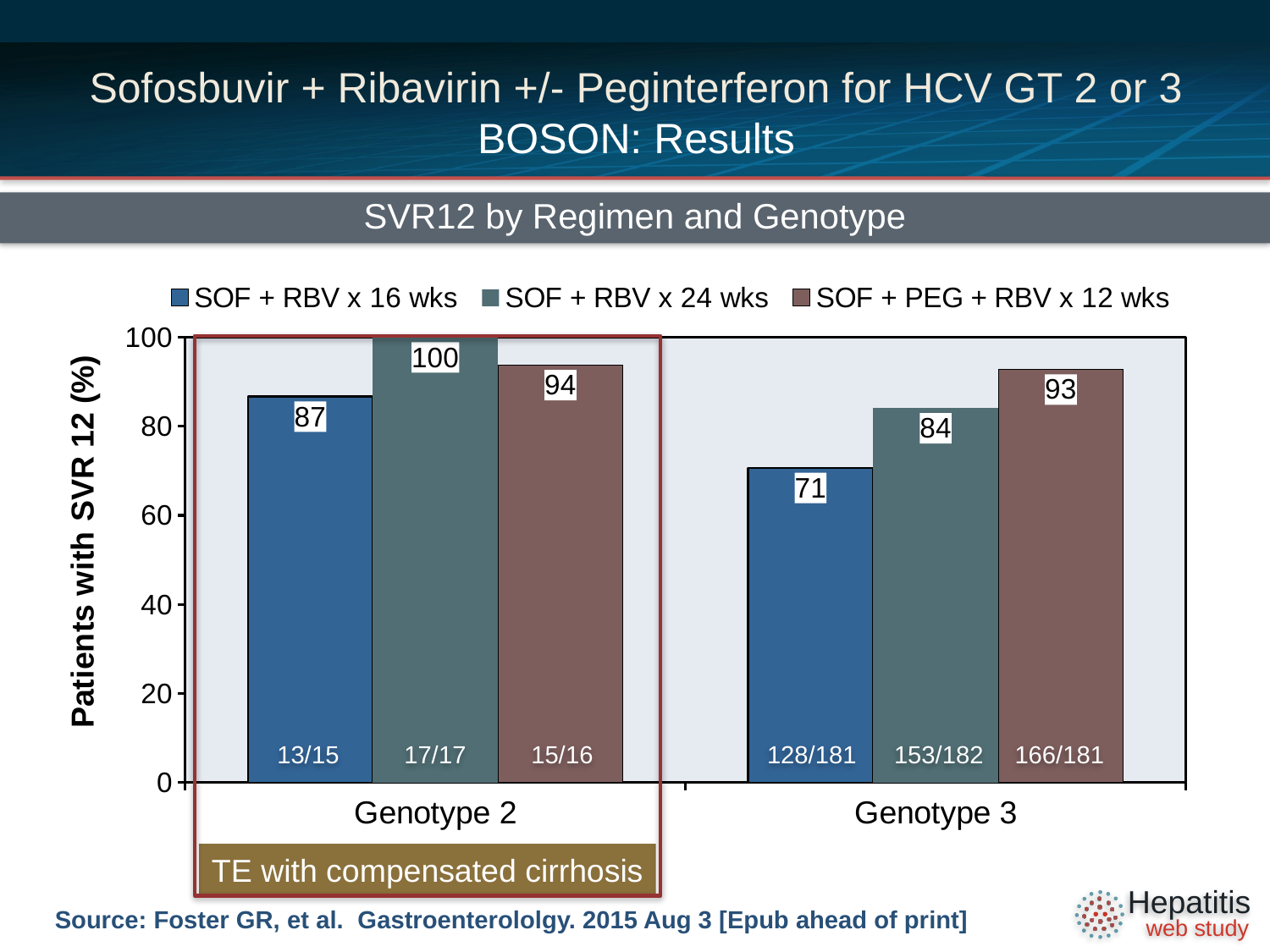

# Sofosbuvir + Ribavirin +/- Peginterferon for HCV GT 2 or 3 BOSON: Results
SVR12 by Regimen and Genotype

### Chart

| Category | SOF + RBV x 16 wks | SOF + RBV x 24 wks | SOF + PEG + RBV x 12 wks |
|---|---|---|---|
| Genotype 2 | 86.7 | 100.0 | 93.8 |
| Genotype 3 | 70.7 | 84.1 | 92.8 |
13/15
17/17
15/16
128/181
153/182
166/181
TE with compensated cirrhosis
Source: Foster GR, et al.  Gastroenterololgy. 2015 Aug 3 [Epub ahead of print]